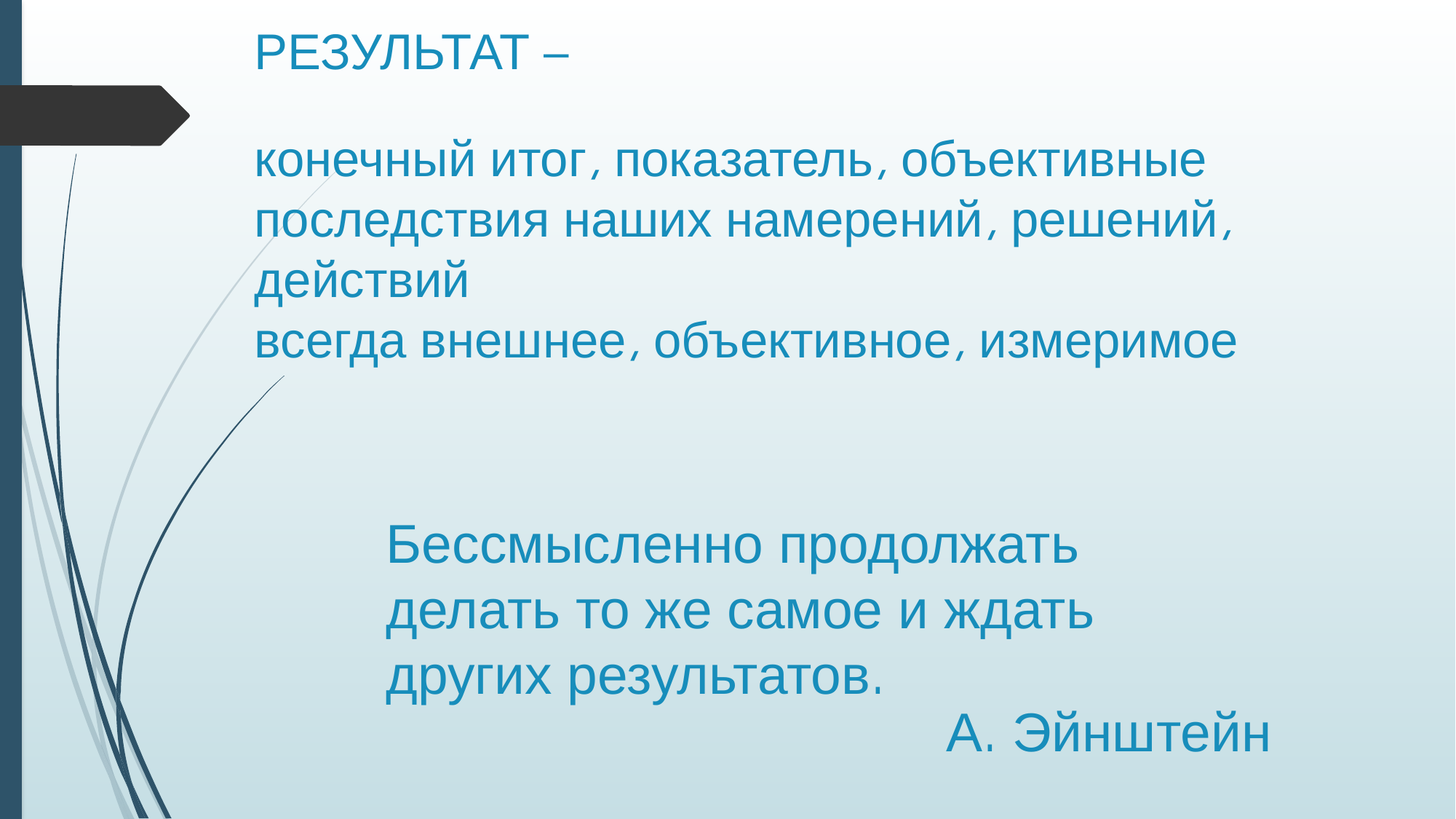

# РЕЗУЛЬТАТ – конечный итог, показатель, объективные последствия наших намерений, решений, действий всегда внешнее, объективное, измеримое

Бессмысленно продолжать делать то же самое и ждать других результатов.
А. Эйнштейн